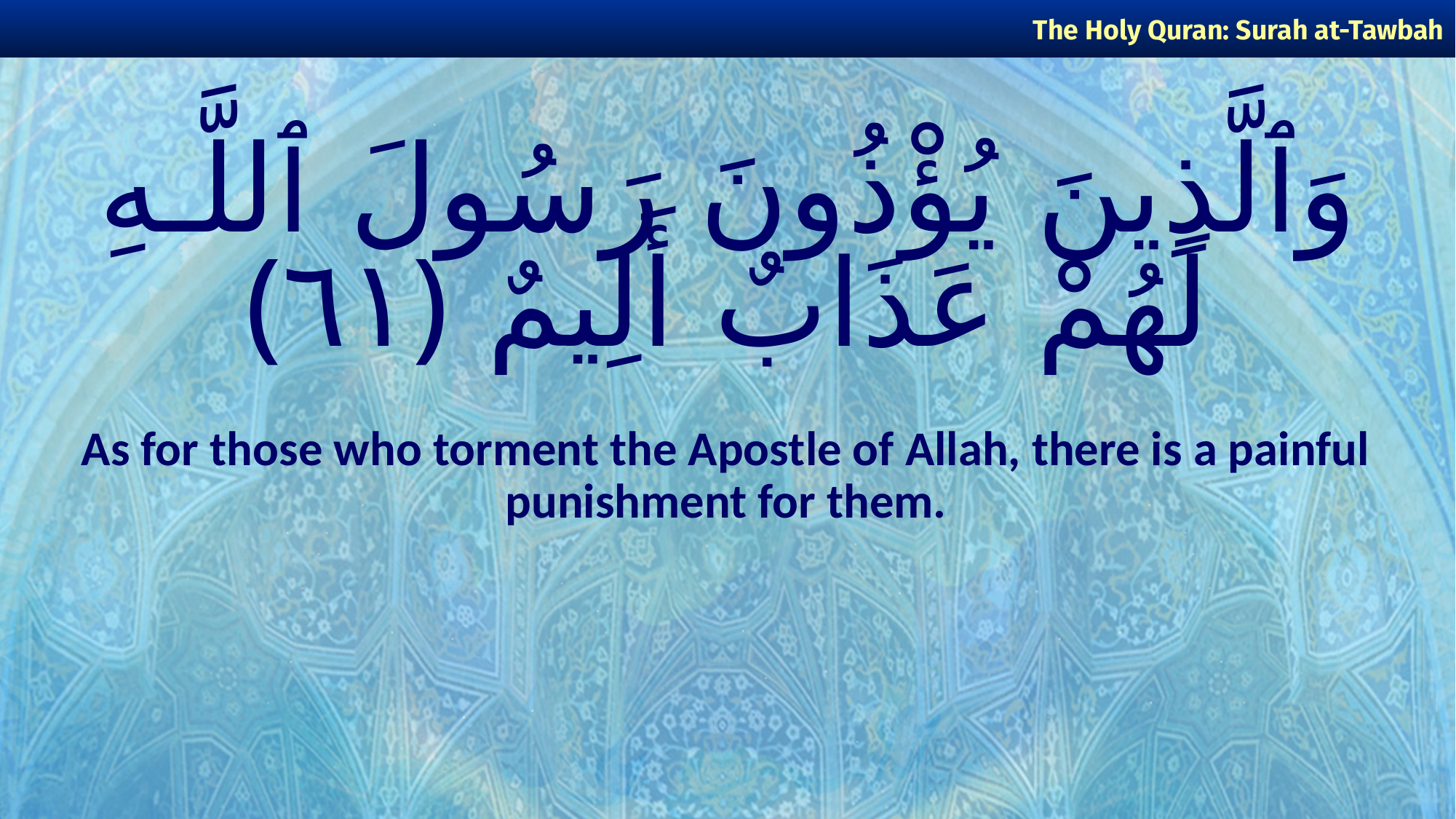

The Holy Quran: Surah at-Tawbah
# وَٱلَّذِينَ يُؤْذُونَ رَسُولَ ٱللَّـهِ لَهُمْ عَذَابٌ أَلِيمٌ ﴿٦١﴾
As for those who torment the Apostle of Allah, there is a painful punishment for them.